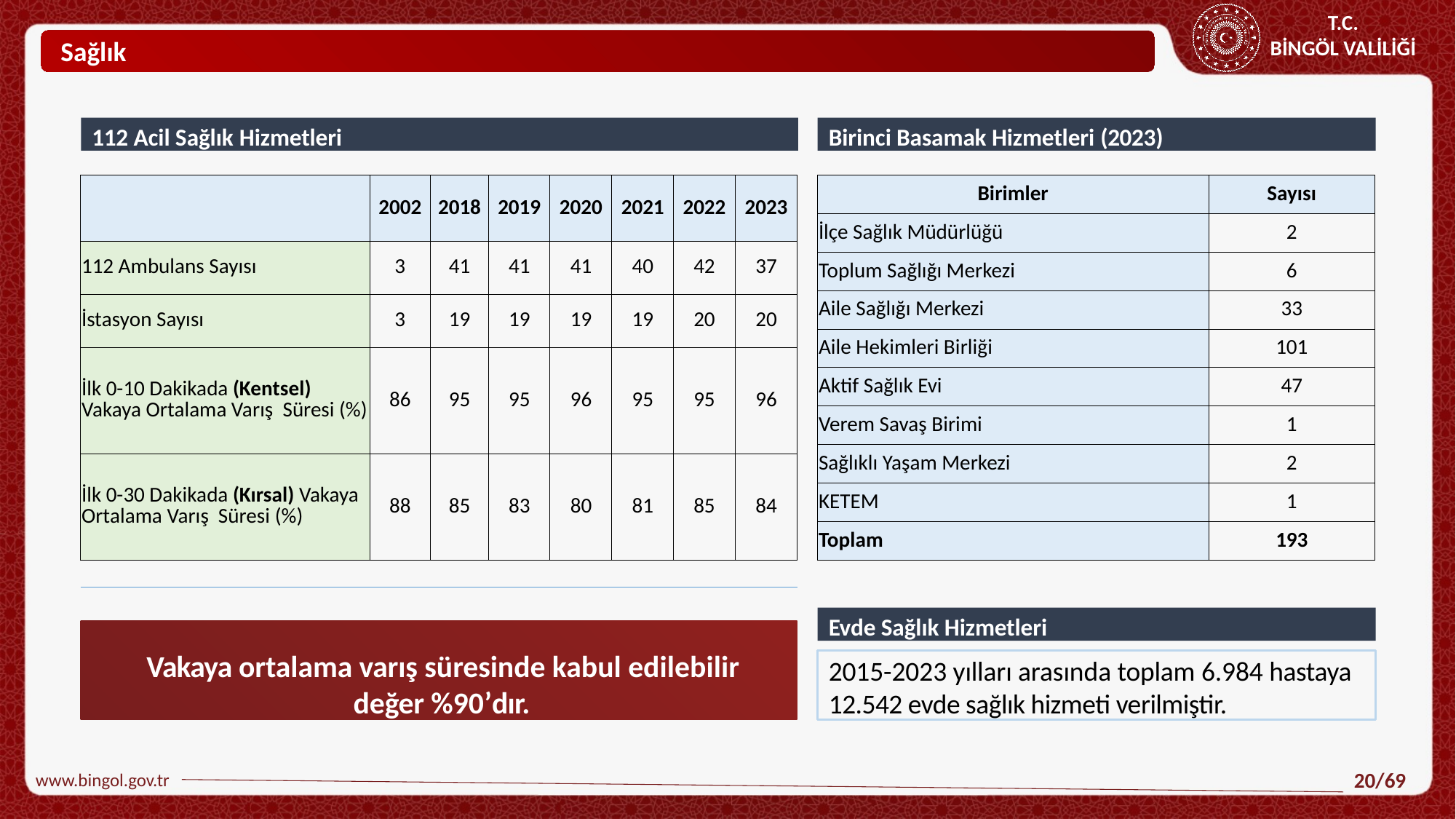

Sağlık
112 Acil Sağlık Hizmetleri
Birinci Basamak Hizmetleri (2023)
|  | 2002 | 2018 | 2019 | 2020 | 2021 | 2022 | 2023 |
| --- | --- | --- | --- | --- | --- | --- | --- |
| 112 Ambulans Sayısı | 3 | 41 | 41 | 41 | 40 | 42 | 37 |
| İstasyon Sayısı | 3 | 19 | 19 | 19 | 19 | 20 | 20 |
| İlk 0-10 Dakikada (Kentsel) Vakaya Ortalama Varış Süresi (%) | 86 | 95 | 95 | 96 | 95 | 95 | 96 |
| İlk 0-30 Dakikada (Kırsal) Vakaya Ortalama Varış Süresi (%) | 88 | 85 | 83 | 80 | 81 | 85 | 84 |
| Birimler | Sayısı |
| --- | --- |
| İlçe Sağlık Müdürlüğü | 2 |
| Toplum Sağlığı Merkezi | 6 |
| Aile Sağlığı Merkezi | 33 |
| Aile Hekimleri Birliği | 101 |
| Aktif Sağlık Evi | 47 |
| Verem Savaş Birimi | 1 |
| Sağlıklı Yaşam Merkezi | 2 |
| KETEM | 1 |
| Toplam | 193 |

Evde Sağlık Hizmetleri
Vakaya ortalama varış süresinde kabul edilebilir  değer %90’dır.
2015-2023 yılları arasında toplam 6.984 hastaya 12.542 evde sağlık hizmeti verilmiştir.
www.bingol.gov.tr